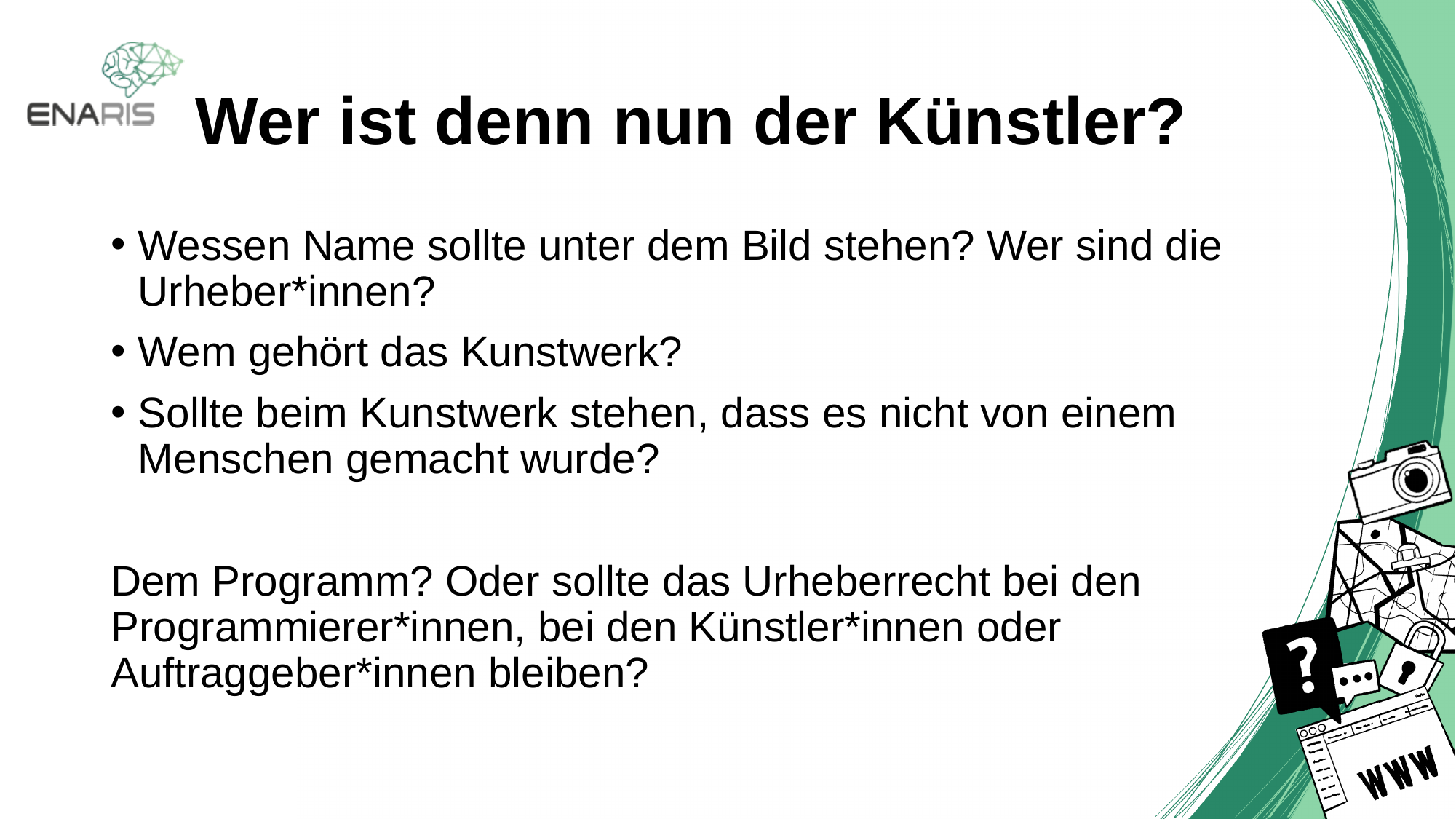

# Wer ist denn nun der Künstler?
Wessen Name sollte unter dem Bild stehen? Wer sind die Urheber*innen?
Wem gehört das Kunstwerk?
Sollte beim Kunstwerk stehen, dass es nicht von einem Menschen gemacht wurde?

Dem Programm? Oder sollte das Urheberrecht bei den Programmierer*innen, bei den Künstler*innen oder Auftraggeber*innen bleiben?